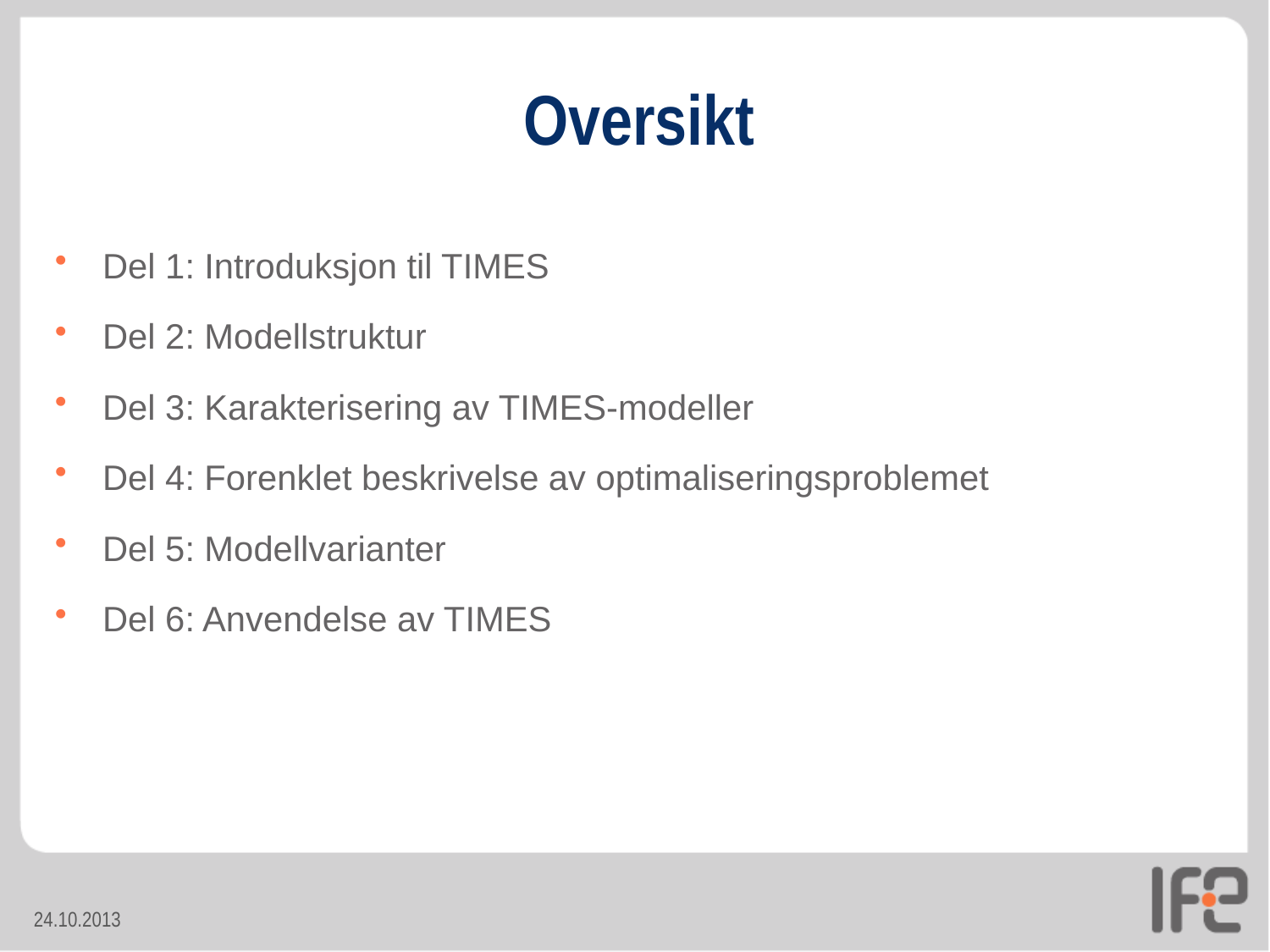

# Oversikt
Del 1: Introduksjon til TIMES
Del 2: Modellstruktur
Del 3: Karakterisering av TIMES-modeller
Del 4: Forenklet beskrivelse av optimaliseringsproblemet
Del 5: Modellvarianter
Del 6: Anvendelse av TIMES

24.10.2013